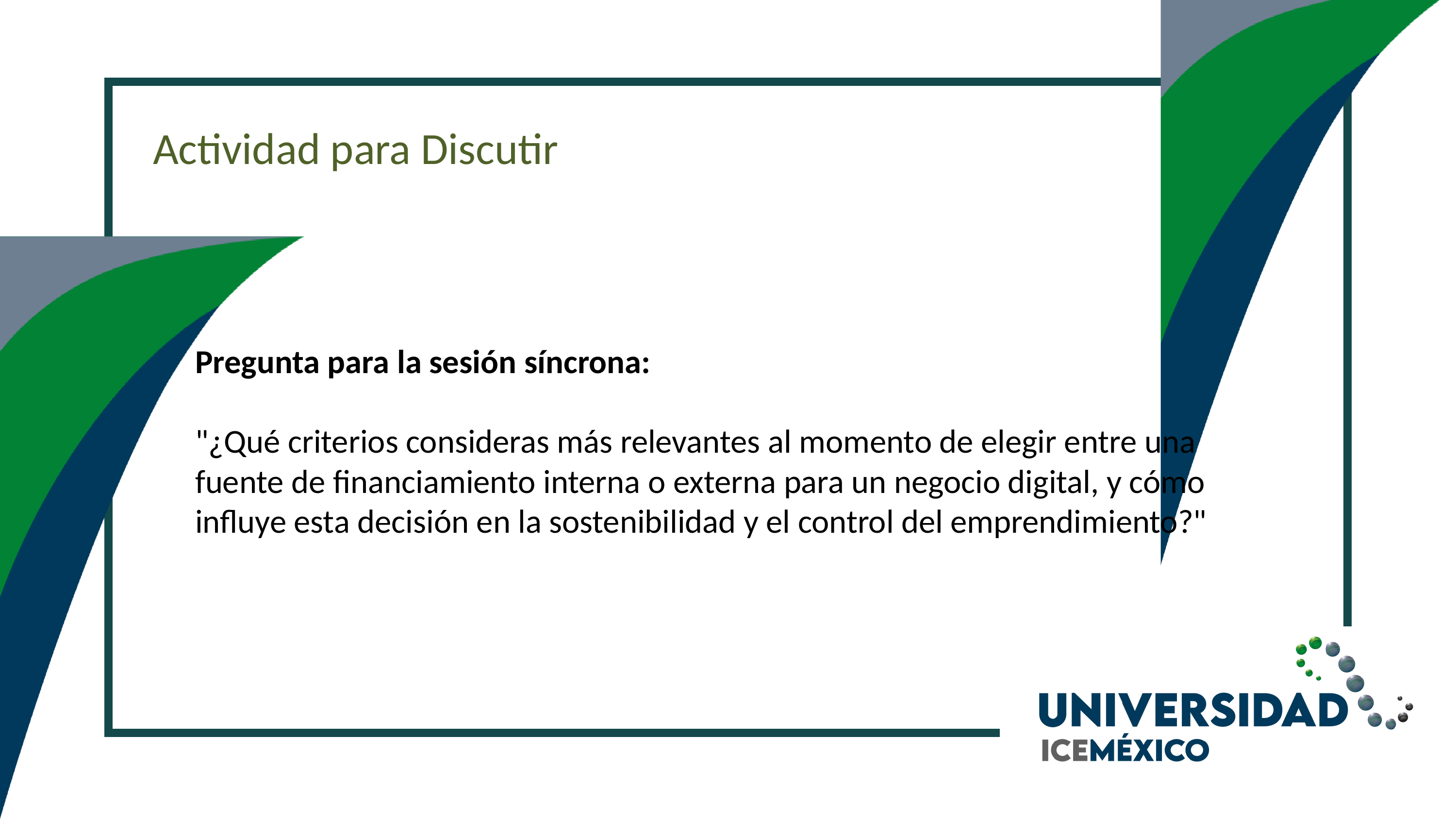

Actividad para Discutir

Pregunta para la sesión síncrona:

"¿Qué criterios consideras más relevantes al momento de elegir entre una fuente de financiamiento interna o externa para un negocio digital, y cómo influye esta decisión en la sostenibilidad y el control del emprendimiento?"